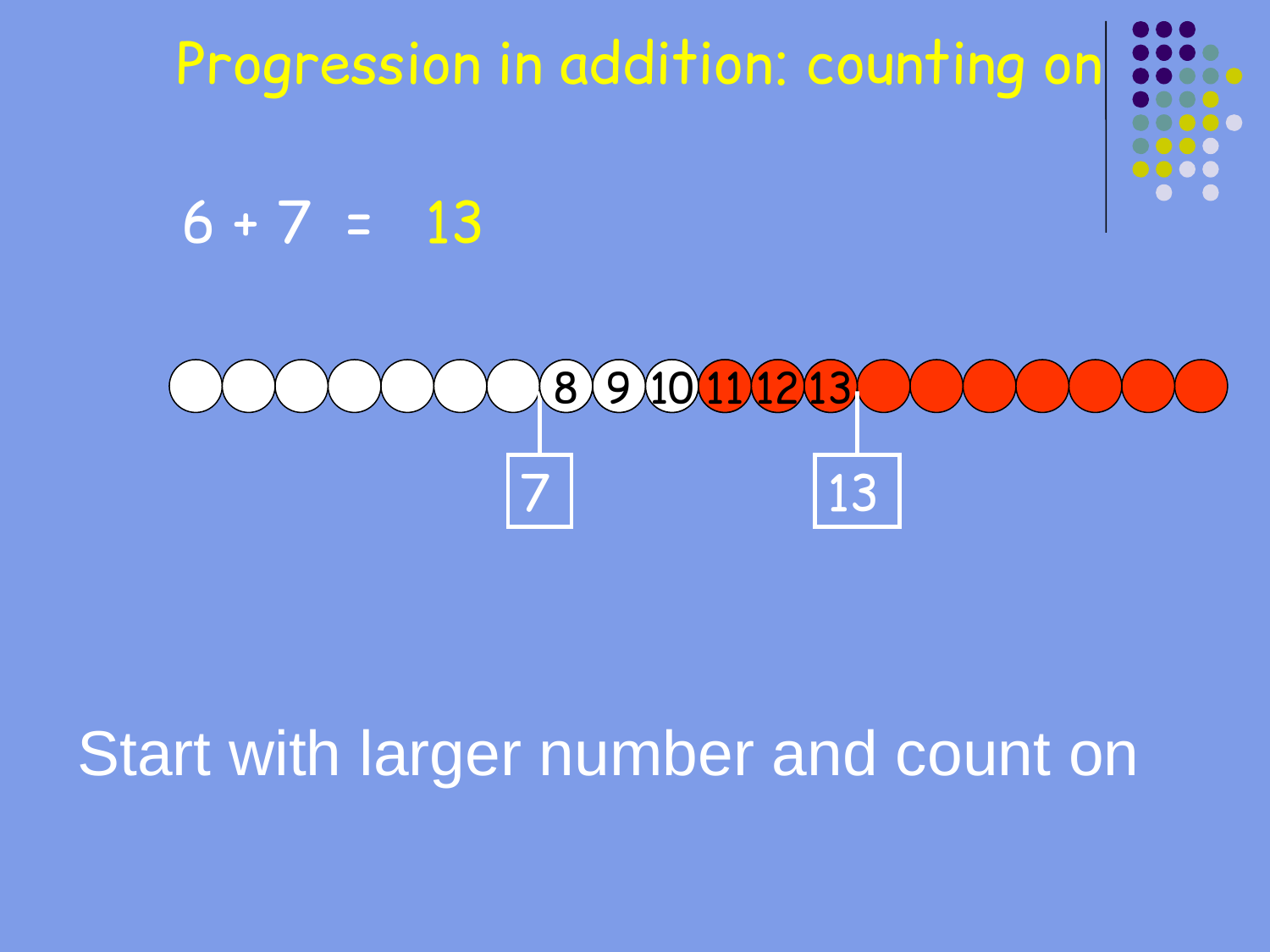

Progression in addition: counting on
6 + 7  =
13

8

9

10

11

12

13

7
13
Start with larger number and count on